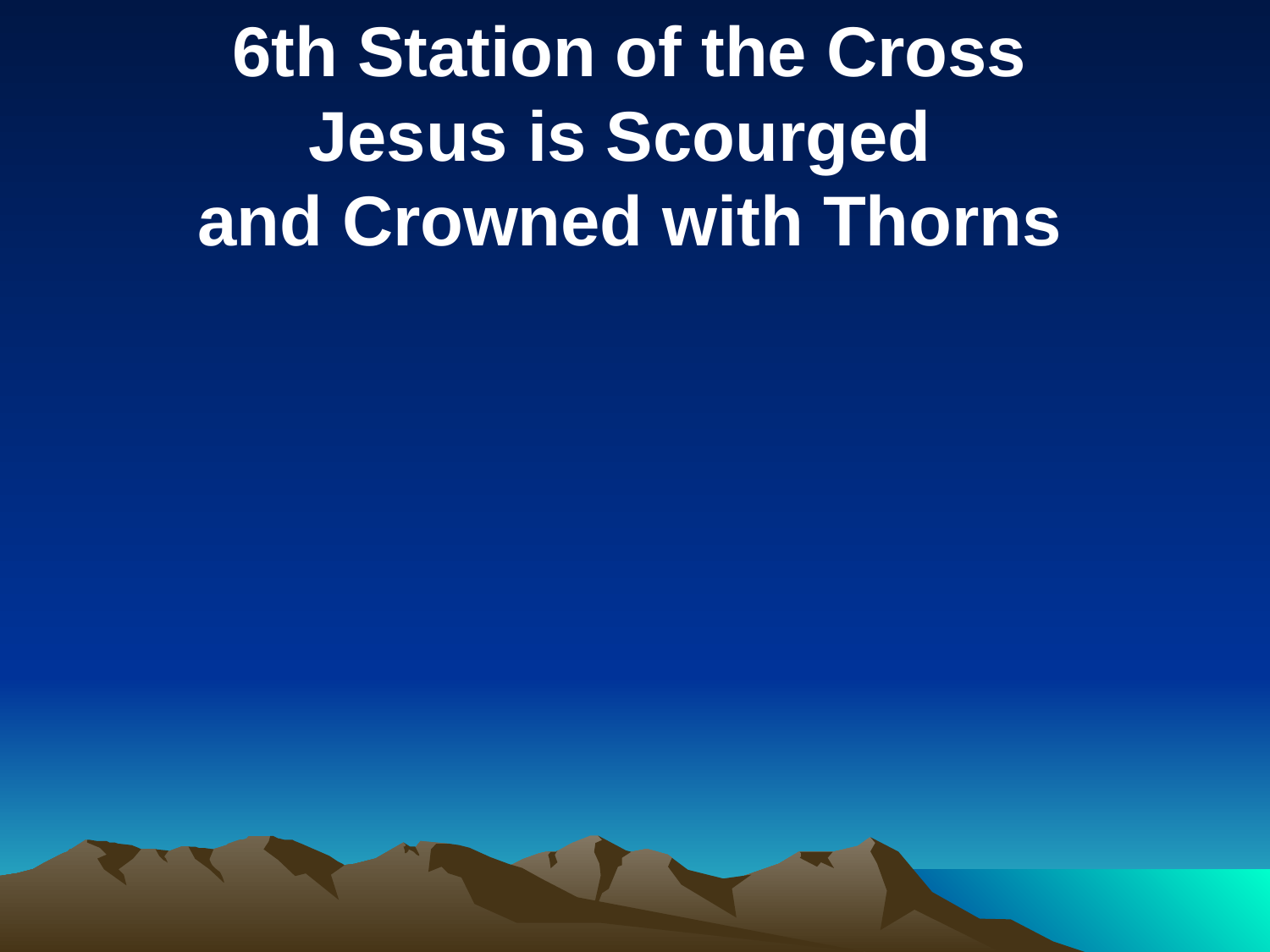

6th Station of the Cross
Jesus is Scourged
and Crowned with Thorns